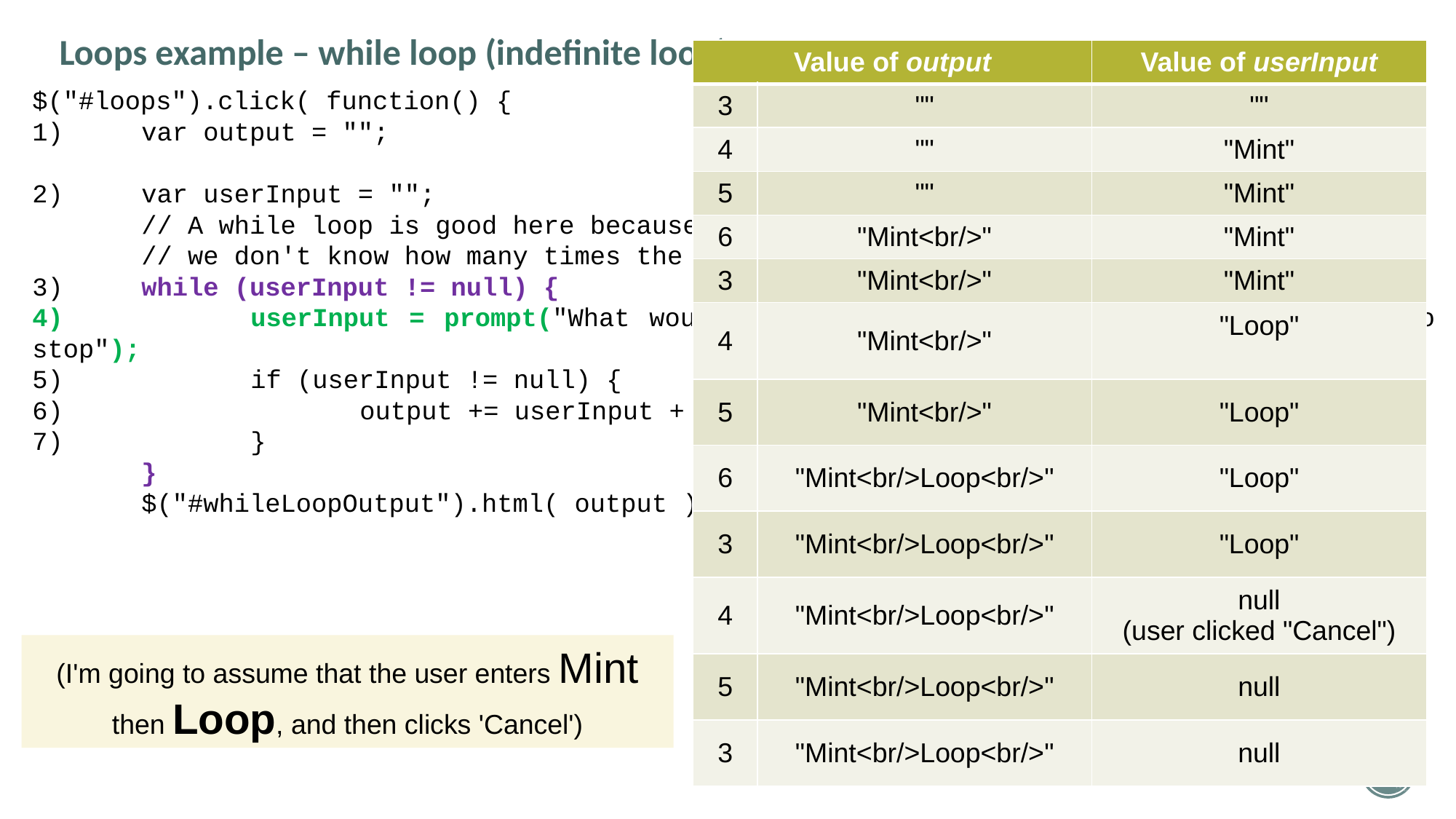

Loops example – while loop (indefinite loop)
| Value of output |  | Value of userInput |
| --- | --- | --- |
| 3 | "" | "" |
| 4 | "" | "Mint" |
| 5 | "" | "Mint" |
| 6 | "Mint<br/>" | "Mint" |
| 3 | "Mint<br/>" | "Mint" |
| 4 | "Mint<br/>" | "Loop" |
| 5 | "Mint<br/>" | "Loop" |
| 6 | "Mint<br/>Loop<br/>" | "Loop" |
| 3 | "Mint<br/>Loop<br/>" | "Loop" |
| 4 | "Mint<br/>Loop<br/>" | null (user clicked "Cancel") |
| 5 | "Mint<br/>Loop<br/>" | null |
| 3 | "Mint<br/>Loop<br/>" | null |
$("#loops").click( function() {
1)	var output = "";

2)	var userInput = "";
	// A while loop is good here because
	// we don't know how many times the loop will run
3)	while (userInput != null) {
4)		userInput = prompt("What would you like to append next?\nClick 'cancel' to stop");
5)		if (userInput != null) {
6)			output += userInput + "<br/>";
7)		}
	}
	$("#whileLoopOutput").html( output );

(I'm going to assume that the user enters Mint
then Loop, and then clicks 'Cancel')
11